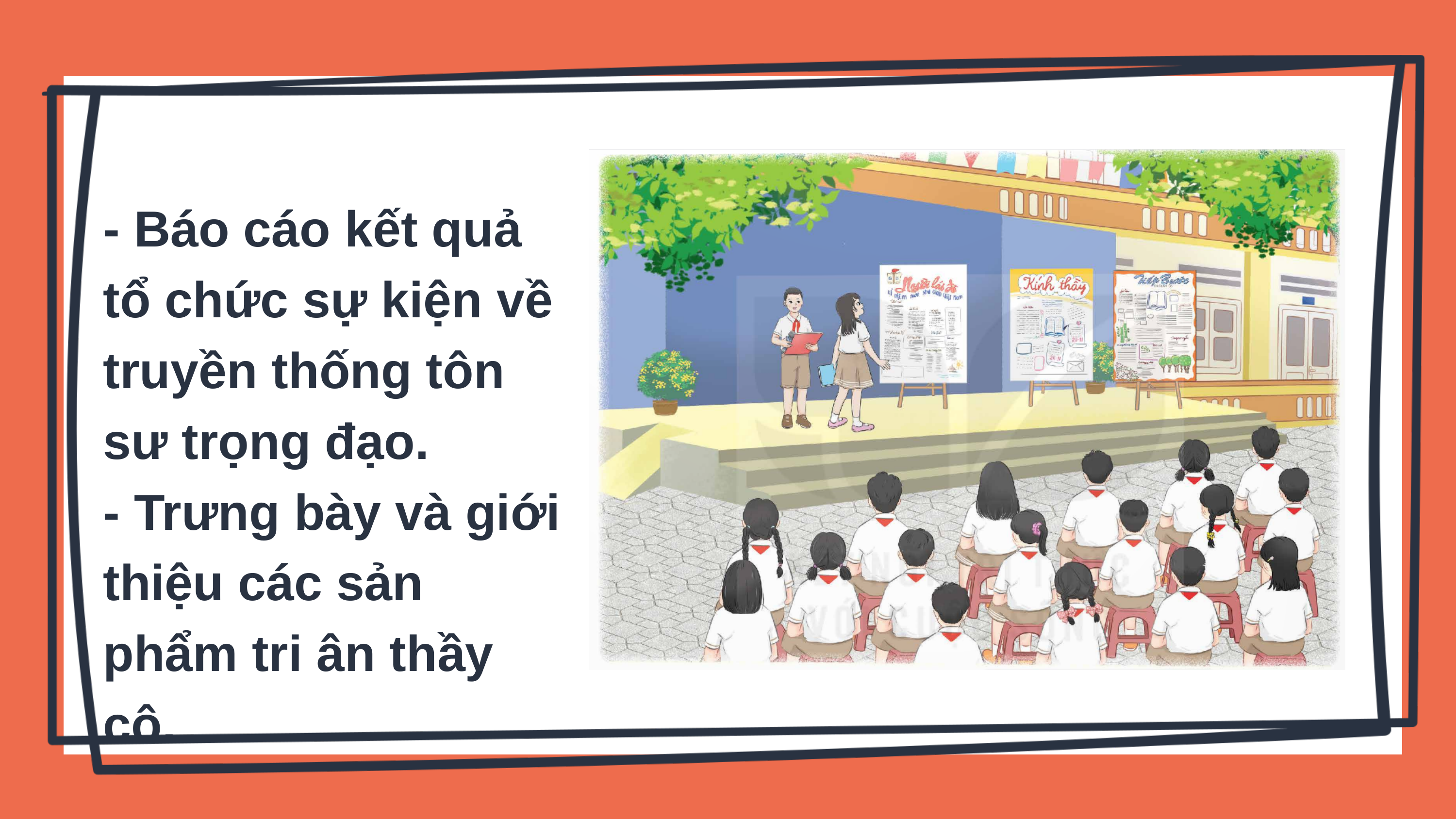

- Báo cáo kết quả tổ chức sự kiện về truyền thống tôn sư trọng đạo.
- Trưng bày và giới thiệu các sản phẩm tri ân thầy cô.